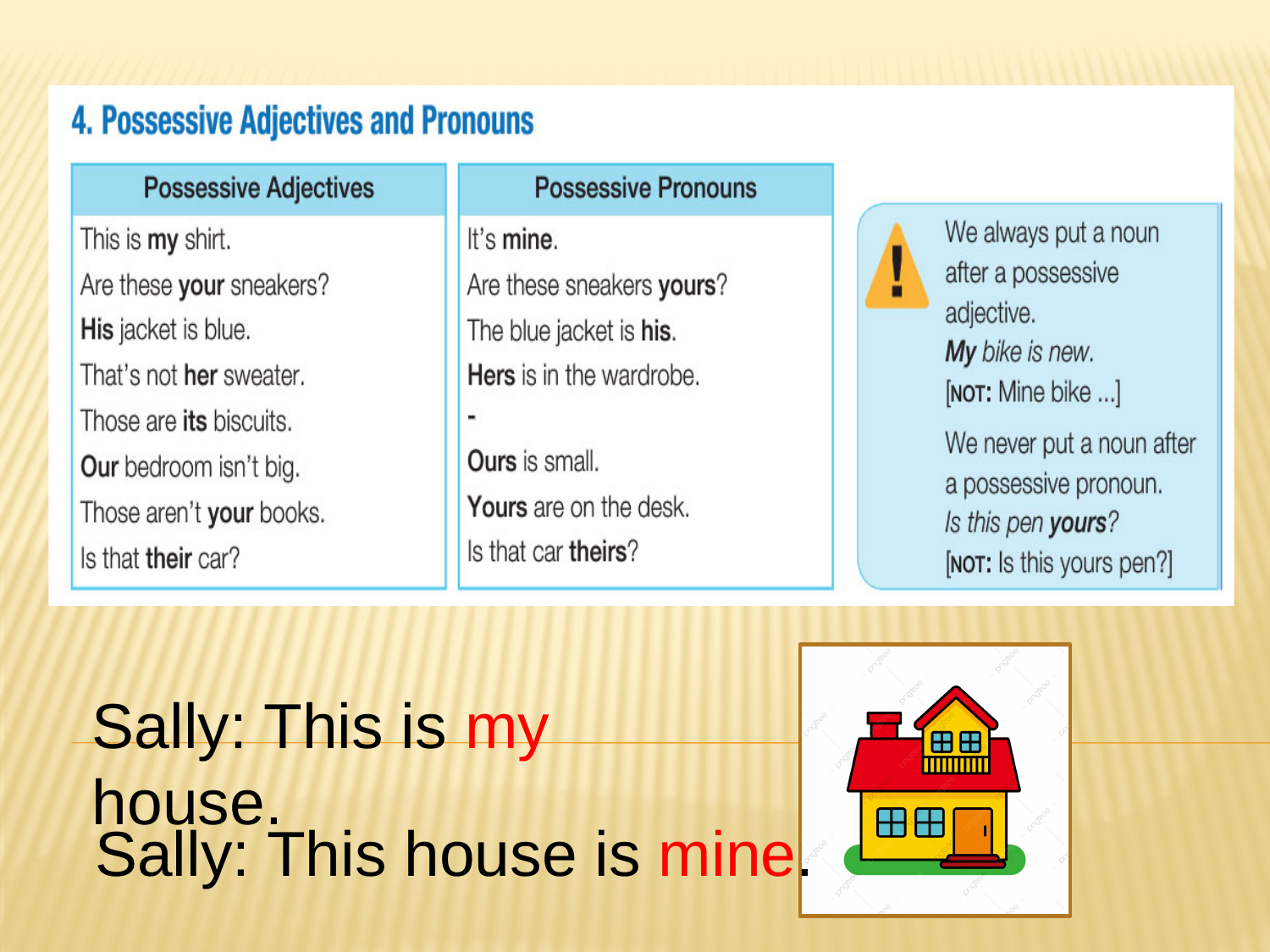

Sally: This is my house.
Sally: This house is mine.